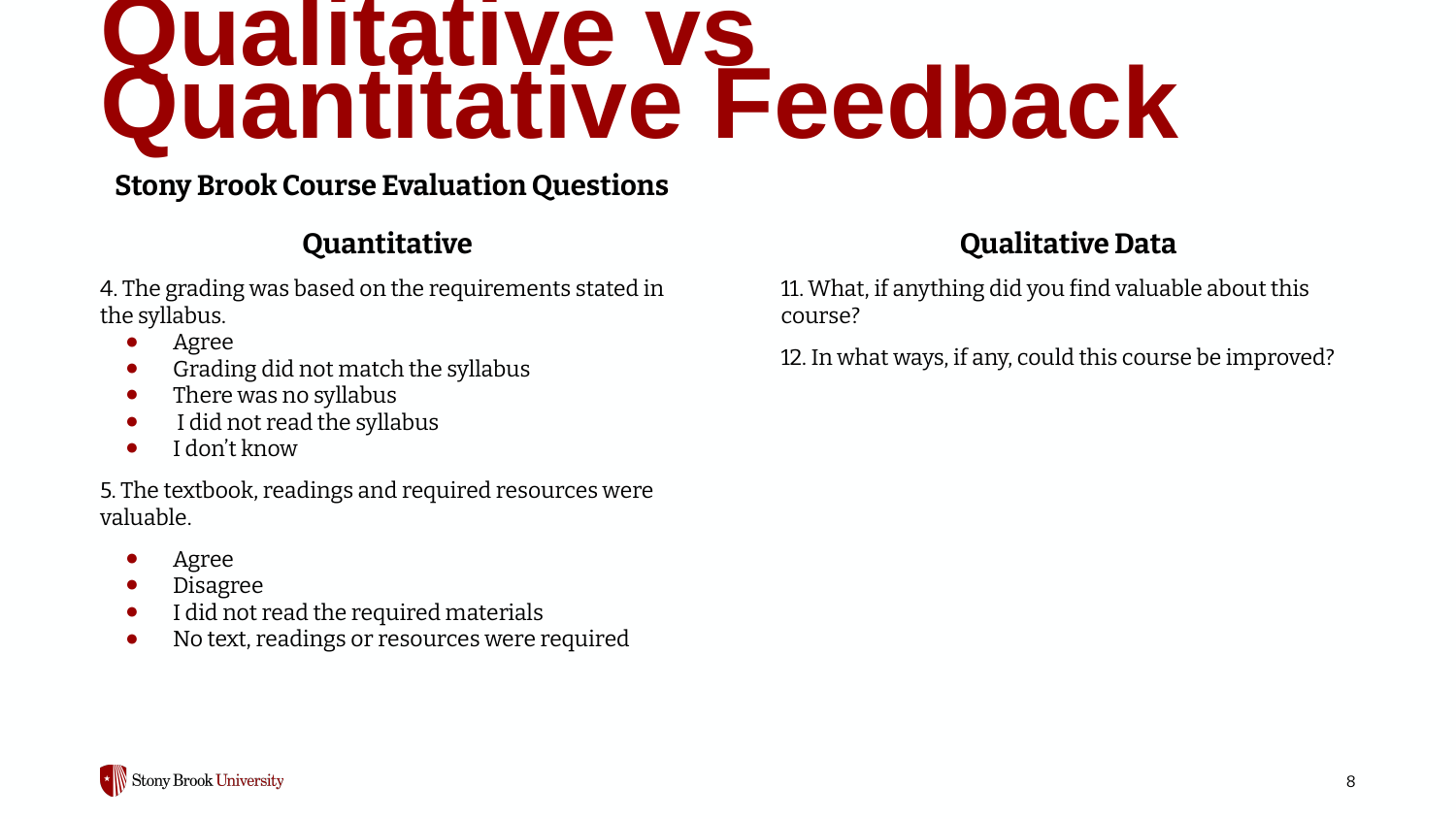

# Qualitative vs Quantitative Feedback
Stony Brook Course Evaluation Questions
Quantitative
4. The grading was based on the requirements stated in the syllabus.
Agree
Grading did not match the syllabus
There was no syllabus
 I did not read the syllabus
I don’t know
5. The textbook, readings and required resources were valuable.
Agree
Disagree
I did not read the required materials
No text, readings or resources were required

Qualitative Data
11. What, if anything did you find valuable about this course?
12. In what ways, if any, could this course be improved?
8